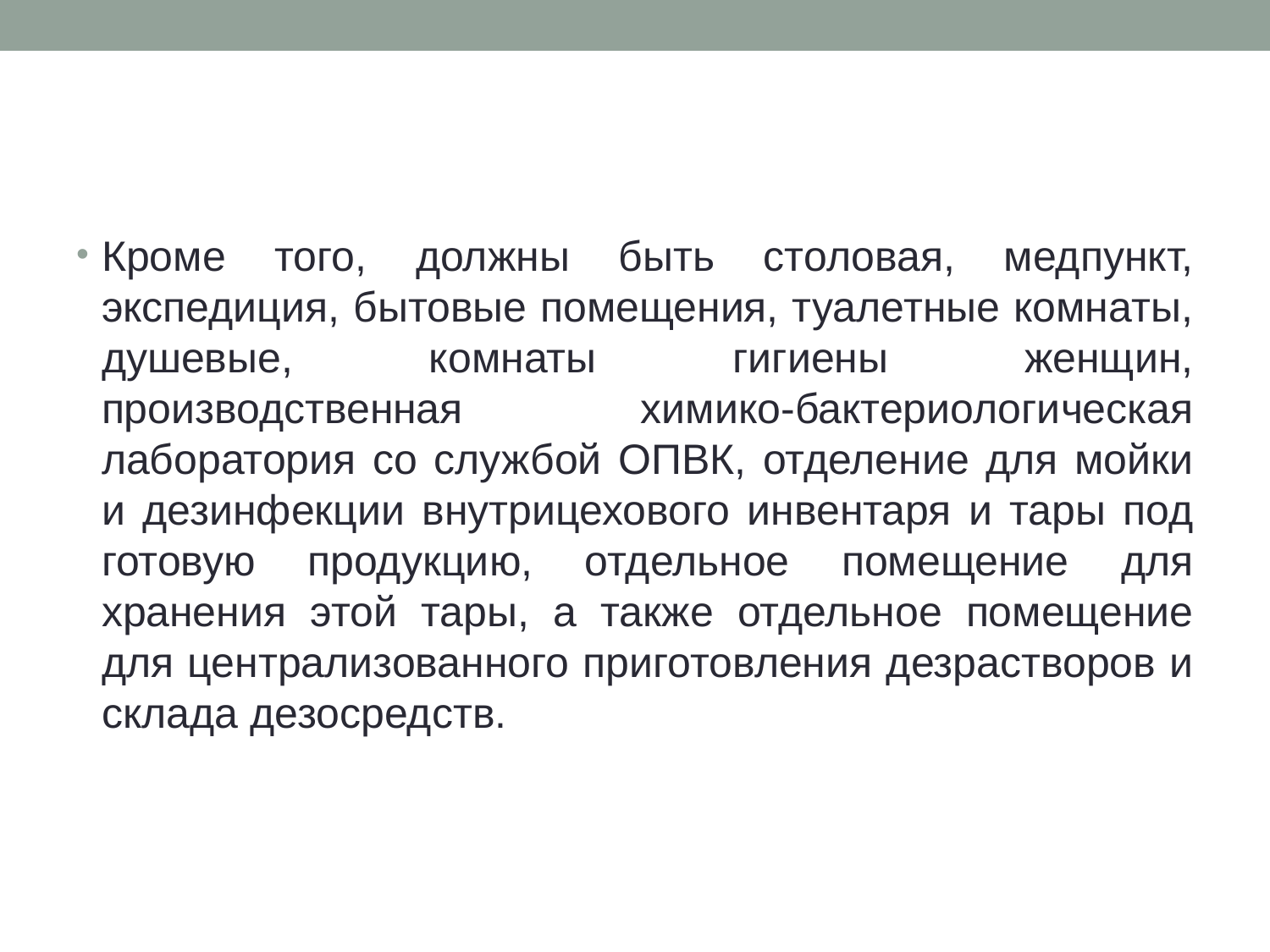

#
Кроме того, должны быть столовая, медпункт, экспедиция, бытовые помещения, туалетные комнаты, душевые, комнаты гигиены женщин, производственная химико-бактериологическая лаборатория со службой ОПВК, отделение для мойки и дезинфекции внутрицехового инвентаря и тары под готовую продукцию, отдельное помещение для хранения этой тары, а также отдельное помещение для централизованного приготовления дезрастворов и склада дезосредств.